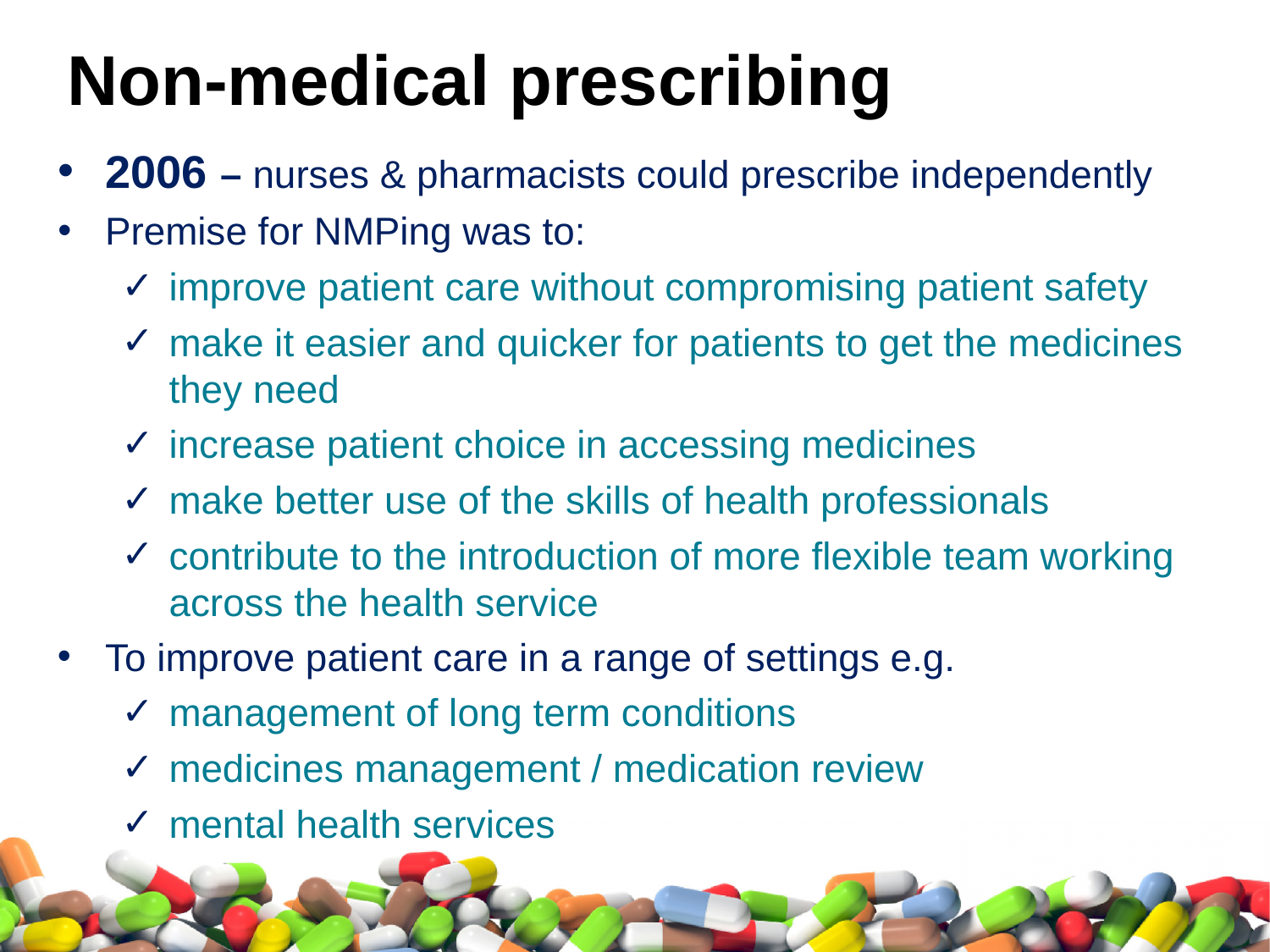

Non-medical prescribing
2006 – nurses & pharmacists could prescribe independently
Premise for NMPing was to:
improve patient care without compromising patient safety
make it easier and quicker for patients to get the medicines they need
increase patient choice in accessing medicines
make better use of the skills of health professionals
contribute to the introduction of more flexible team working across the health service
To improve patient care in a range of settings e.g.
management of long term conditions
medicines management / medication review
mental health services